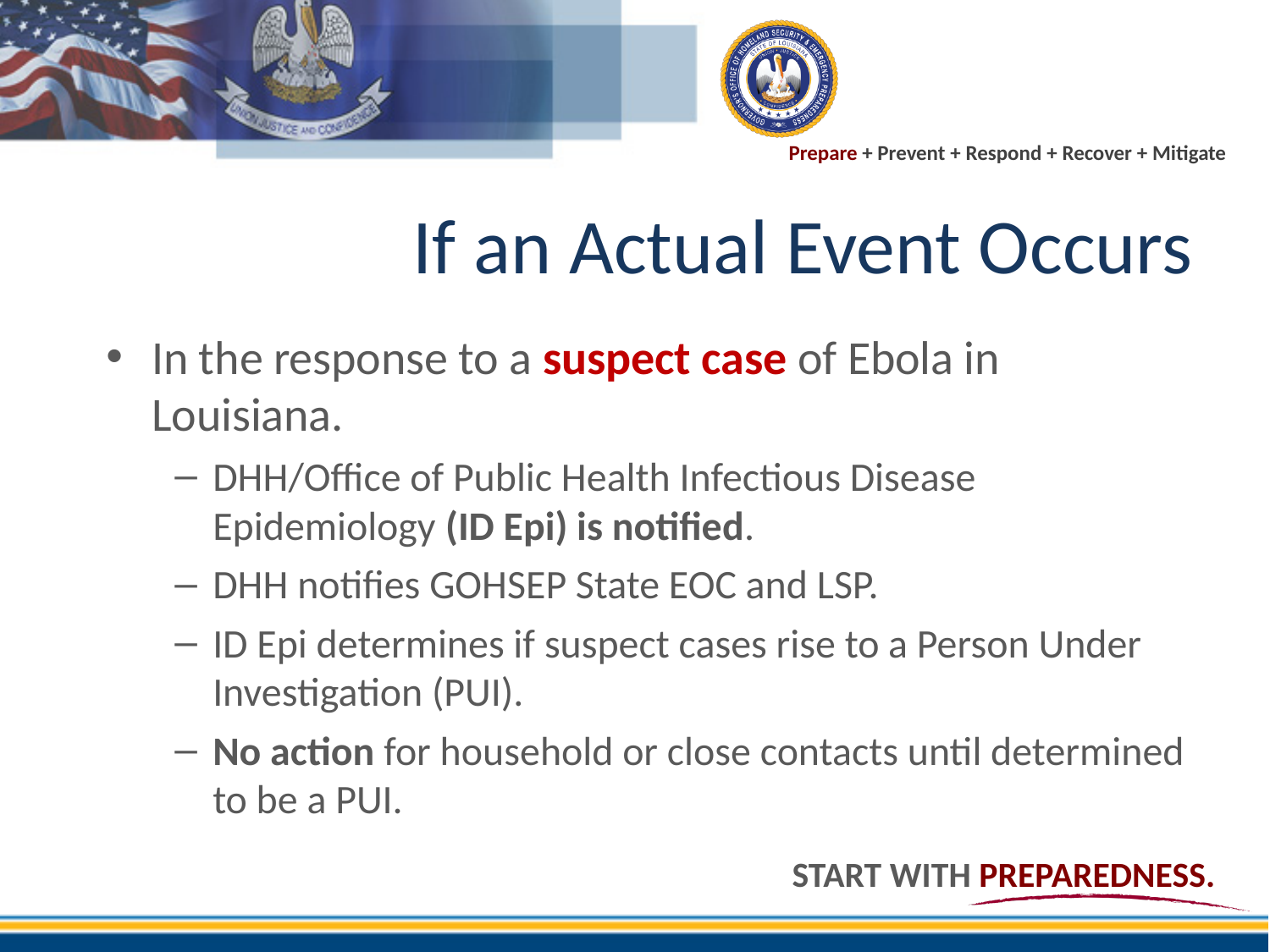

# If an Actual Event Occurs
In the response to a suspect case of Ebola in Louisiana.
DHH/Office of Public Health Infectious Disease Epidemiology (ID Epi) is notified.
DHH notifies GOHSEP State EOC and LSP.
ID Epi determines if suspect cases rise to a Person Under Investigation (PUI).
No action for household or close contacts until determined to be a PUI.